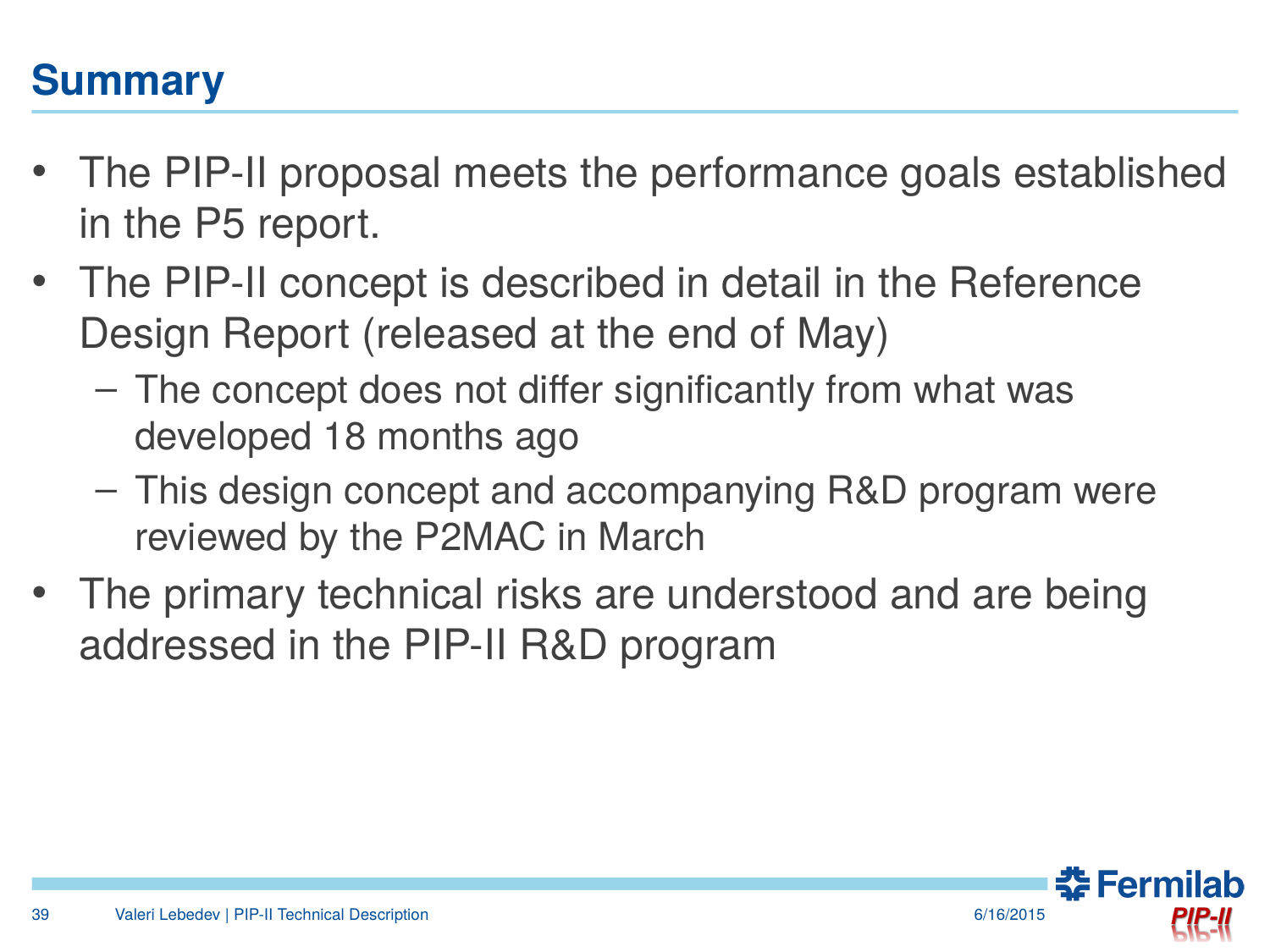

# Summary
The PIP-II proposal meets the performance goals established in the P5 report.
The PIP-II concept is described in detail in the Reference Design Report (released at the end of May)
The concept does not differ significantly from what was developed 18 months ago
This design concept and accompanying R&D program were reviewed by the P2MAC in March
The primary technical risks are understood and are being addressed in the PIP-II R&D program

39
Valeri Lebedev | PIP-II Technical Description
6/16/2015